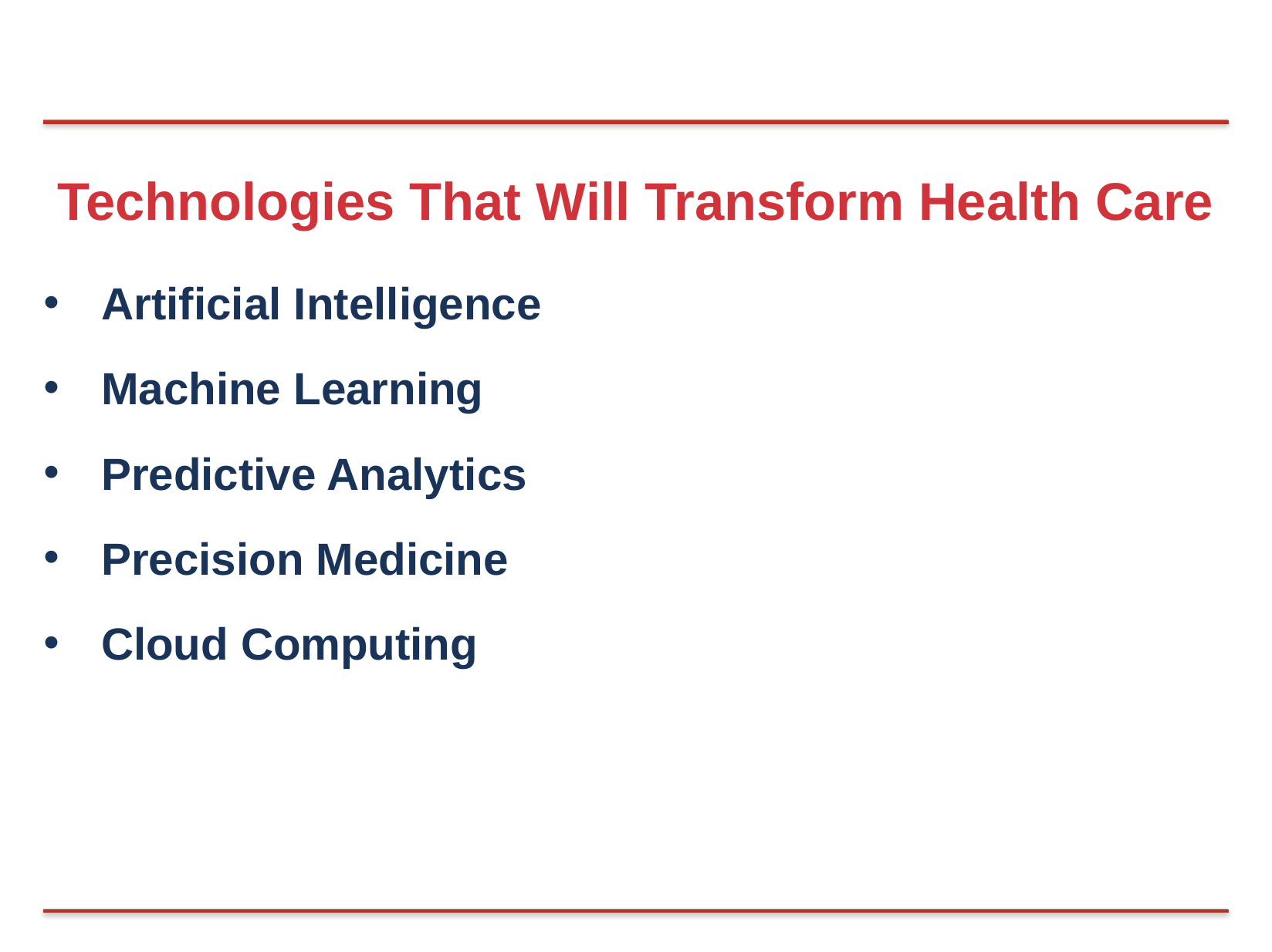

# Technologies That Will Transform Health Care
Artificial Intelligence
Machine Learning
Predictive Analytics
Precision Medicine
Cloud Computing